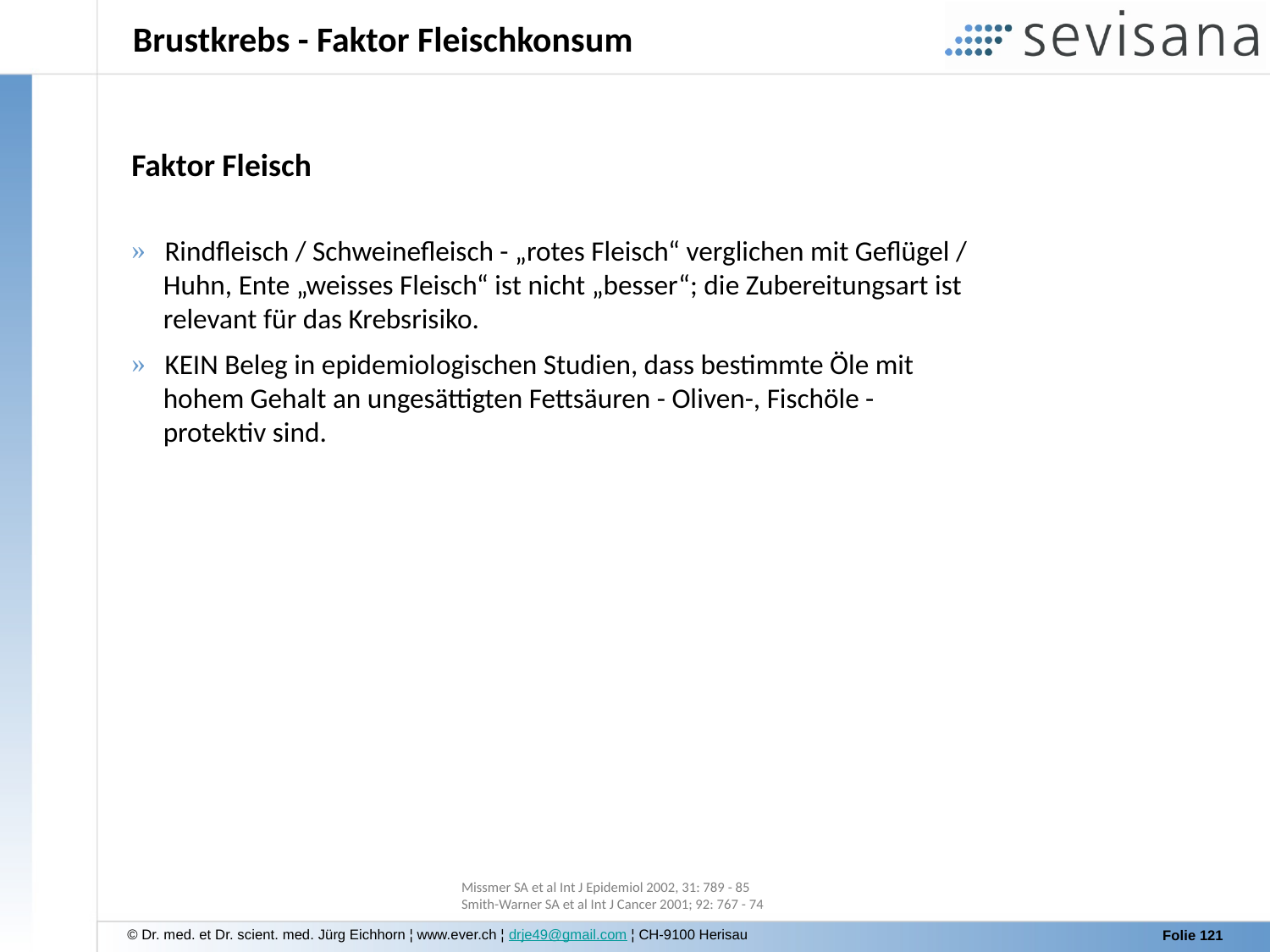

Brustkrebs - Faktor Fleischkonsum
Faktor Fleisch
   Rindfleisch / Schweinefleisch - „rotes Fleisch“ verglichen mit Geflügel /
     Huhn, Ente „weisses Fleisch“ ist nicht „besser“; die Zubereitungsart ist
     relevant für das Krebsrisiko.
   KEIN Beleg in epidemiologischen Studien, dass bestimmte Öle mit
     hohem Gehalt an ungesättigten Fettsäuren - Oliven-, Fischöle -
     protektiv sind.

Missmer SA et al Int J Epidemiol 2002, 31: 789 - 85
Smith-Warner SA et al Int J Cancer 2001; 92: 767 - 74